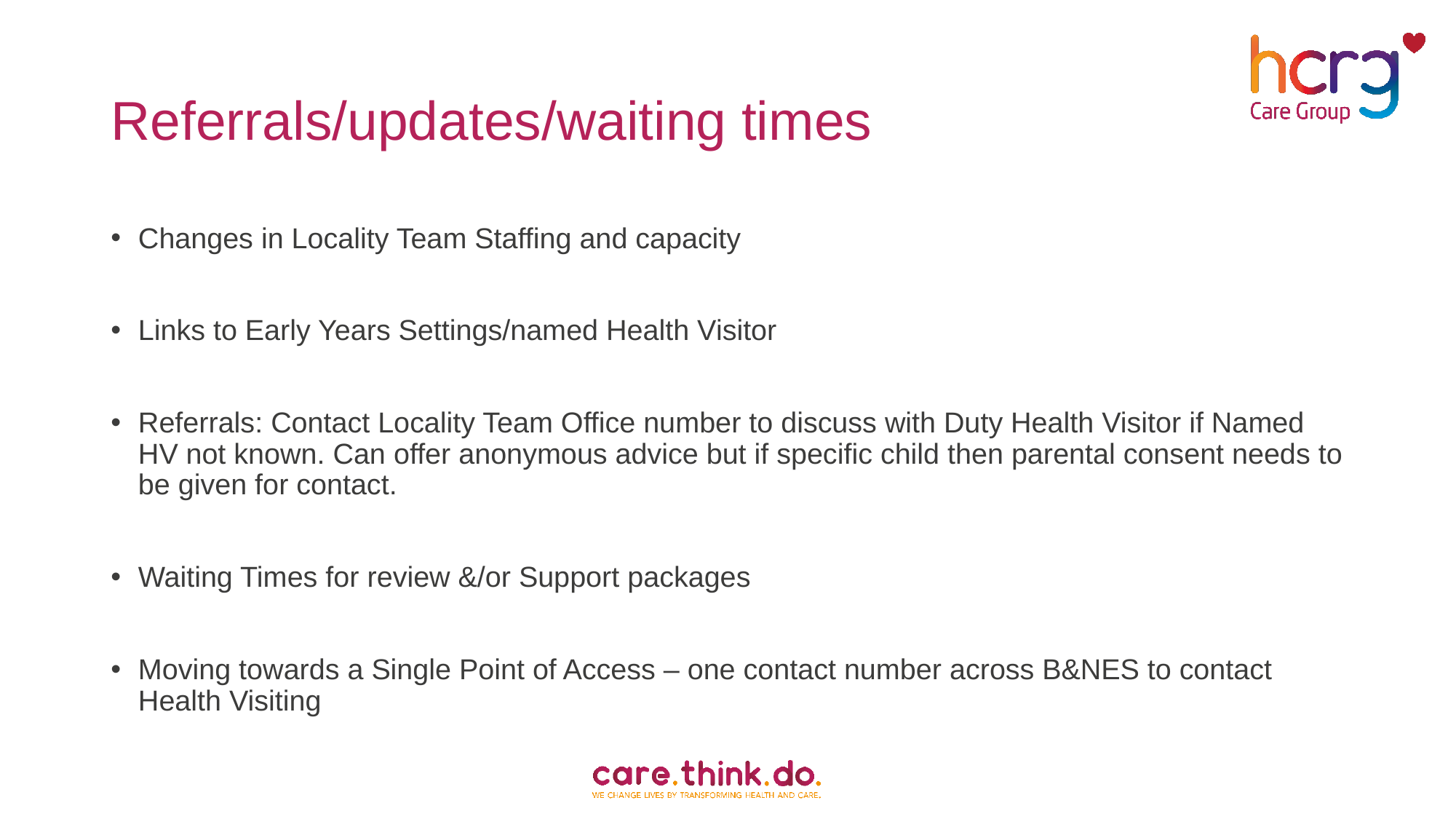

# Referrals/updates/waiting times
Changes in Locality Team Staffing and capacity

Links to Early Years Settings/named Health Visitor

Referrals: Contact Locality Team Office number to discuss with Duty Health Visitor if Named HV not known. Can offer anonymous advice but if specific child then parental consent needs to be given for contact.

Waiting Times for review &/or Support packages

Moving towards a Single Point of Access – one contact number across B&NES to contact Health Visiting